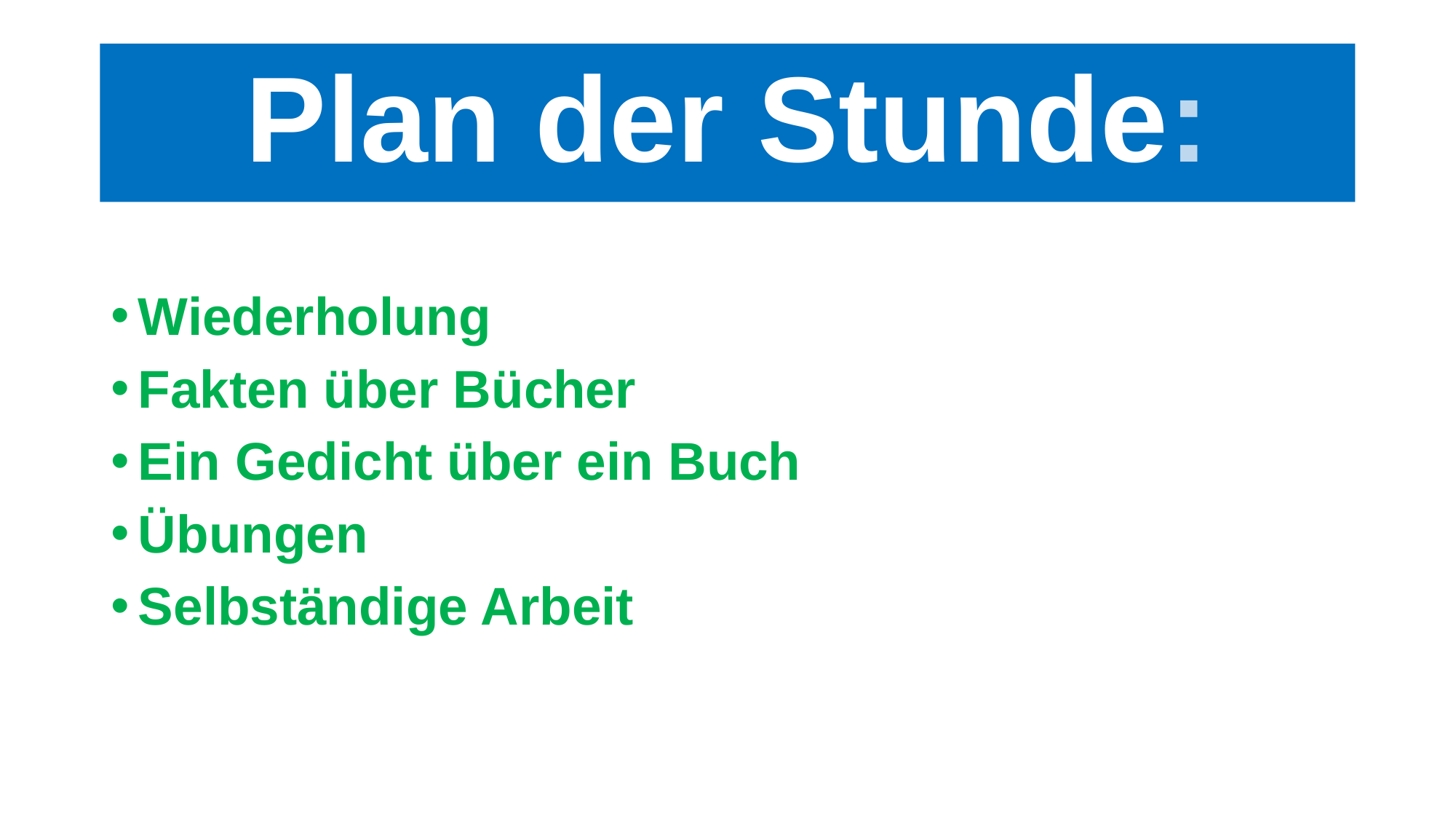

# Plan der Stunde:

Wiederholung
Fakten über Bücher
Ein Gedicht über ein Buch
Übungen
Selbständige Arbeit